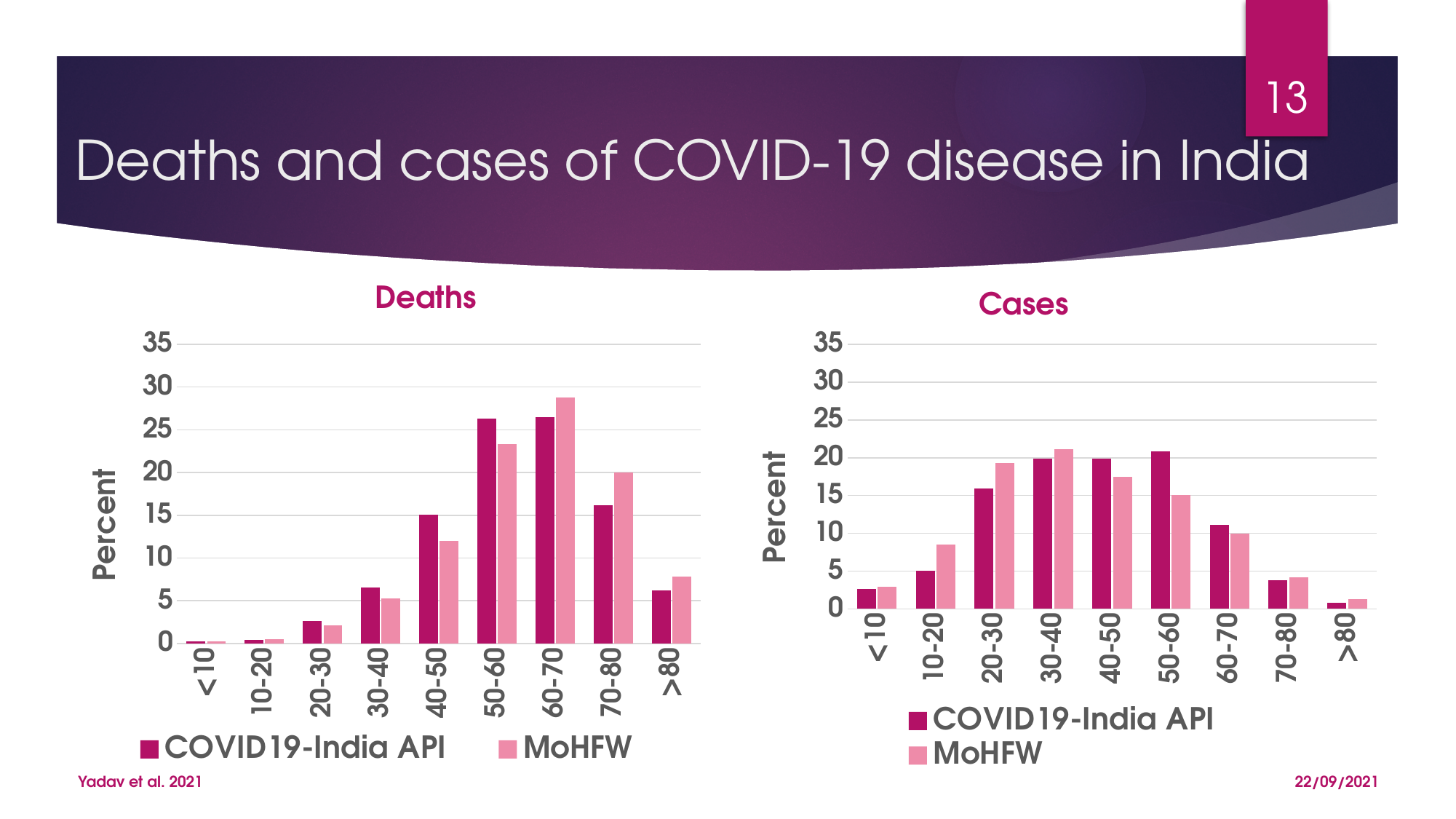

13
# Deaths and cases of COVID-19 disease in India
Deaths
Cases

### Chart

| Category | COVID19-India API | MoHFW |
|---|---|---|
| <10 | 0.23 | 0.27 |
| 10-20 | 0.45 | 0.53 |
| 20-30 | 2.6 | 2.08 |
| 30-40 | 6.55 | 5.27 |
| 40-50 | 15.03 | 11.98 |
| 50-60 | 26.29 | 23.29 |
| 60-70 | 26.44 | 28.76 |
| 70-80 | 16.21 | 19.99 |
| >80 | 6.22 | 7.82 |

### Chart

| Category | COVID19-India API | MoHFW |
|---|---|---|
| <10 | 2.6 | 2.97 |
| 10-20 | 5.01 | 8.5 |
| 20-30 | 15.91 | 19.35 |
| 30-40 | 19.93 | 21.15 |
| 40-50 | 19.92 | 17.5 |
| 50-60 | 20.88 | 15.07 |
| 60-70 | 11.14 | 9.99 |
| 70-80 | 3.83 | 4.19 |
| >80 | 0.78 | 1.28 |
Yadav et al. 2021
22/09/2021